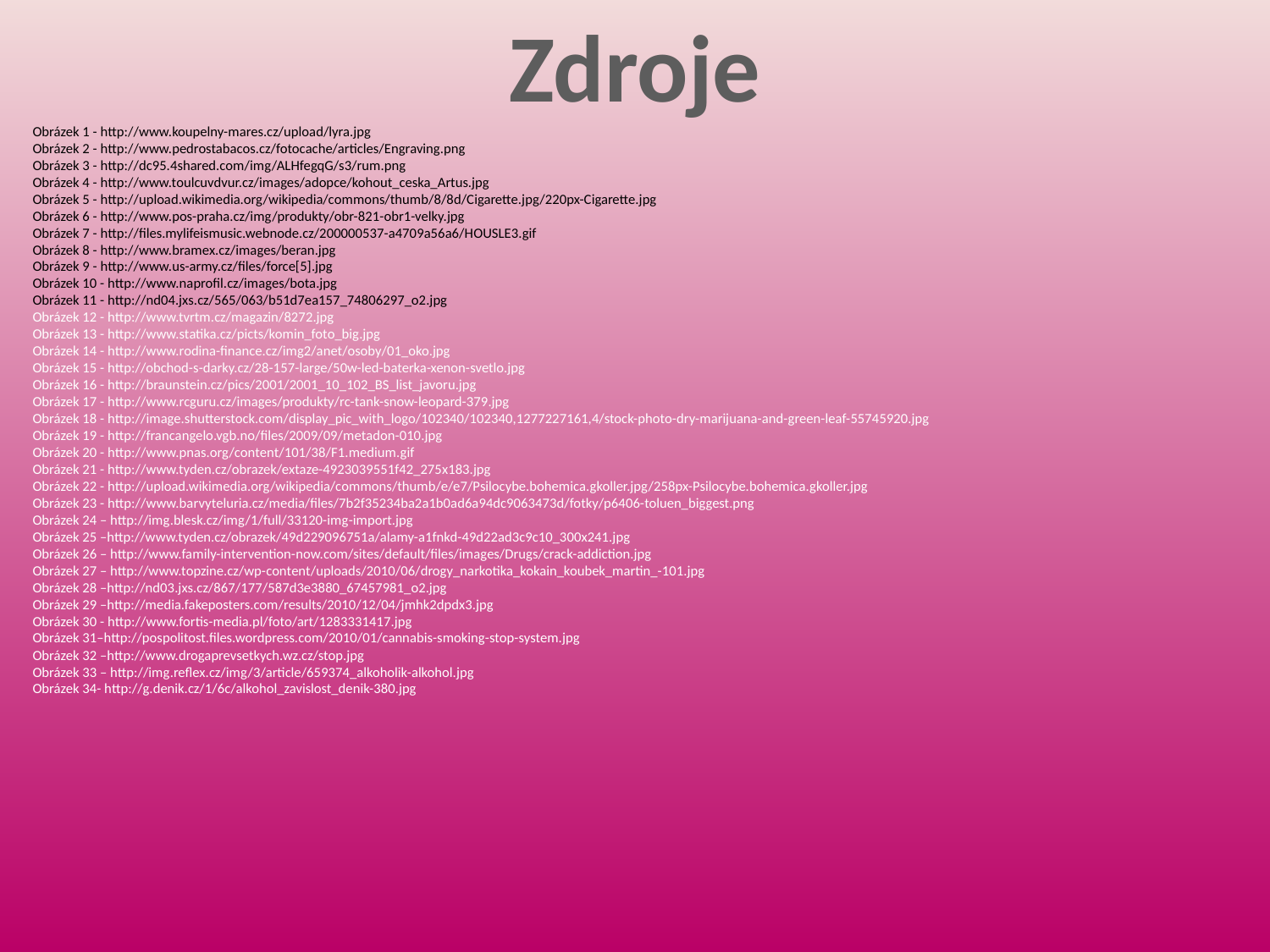

Zdroje
Obrázek 1 - http://www.koupelny-mares.cz/upload/lyra.jpg
Obrázek 2 - http://www.pedrostabacos.cz/fotocache/articles/Engraving.png
Obrázek 3 - http://dc95.4shared.com/img/ALHfegqG/s3/rum.png
Obrázek 4 - http://www.toulcuvdvur.cz/images/adopce/kohout_ceska_Artus.jpg
Obrázek 5 - http://upload.wikimedia.org/wikipedia/commons/thumb/8/8d/Cigarette.jpg/220px-Cigarette.jpg
Obrázek 6 - http://www.pos-praha.cz/img/produkty/obr-821-obr1-velky.jpg
Obrázek 7 - http://files.mylifeismusic.webnode.cz/200000537-a4709a56a6/HOUSLE3.gif
Obrázek 8 - http://www.bramex.cz/images/beran.jpg
Obrázek 9 - http://www.us-army.cz/files/force[5].jpg
Obrázek 10 - http://www.naprofil.cz/images/bota.jpg
Obrázek 11 - http://nd04.jxs.cz/565/063/b51d7ea157_74806297_o2.jpg
Obrázek 12 - http://www.tvrtm.cz/magazin/8272.jpg
Obrázek 13 - http://www.statika.cz/picts/komin_foto_big.jpg
Obrázek 14 - http://www.rodina-finance.cz/img2/anet/osoby/01_oko.jpg
Obrázek 15 - http://obchod-s-darky.cz/28-157-large/50w-led-baterka-xenon-svetlo.jpg
Obrázek 16 - http://braunstein.cz/pics/2001/2001_10_102_BS_list_javoru.jpg
Obrázek 17 - http://www.rcguru.cz/images/produkty/rc-tank-snow-leopard-379.jpg
Obrázek 18 - http://image.shutterstock.com/display_pic_with_logo/102340/102340,1277227161,4/stock-photo-dry-marijuana-and-green-leaf-55745920.jpg
Obrázek 19 - http://francangelo.vgb.no/files/2009/09/metadon-010.jpg
Obrázek 20 - http://www.pnas.org/content/101/38/F1.medium.gif
Obrázek 21 - http://www.tyden.cz/obrazek/extaze-4923039551f42_275x183.jpg
Obrázek 22 - http://upload.wikimedia.org/wikipedia/commons/thumb/e/e7/Psilocybe.bohemica.gkoller.jpg/258px-Psilocybe.bohemica.gkoller.jpg
Obrázek 23 - http://www.barvyteluria.cz/media/files/7b2f35234ba2a1b0ad6a94dc9063473d/fotky/p6406-toluen_biggest.png
Obrázek 24 – http://img.blesk.cz/img/1/full/33120-img-import.jpg
Obrázek 25 –http://www.tyden.cz/obrazek/49d229096751a/alamy-a1fnkd-49d22ad3c9c10_300x241.jpg
Obrázek 26 – http://www.family-intervention-now.com/sites/default/files/images/Drugs/crack-addiction.jpg
Obrázek 27 – http://www.topzine.cz/wp-content/uploads/2010/06/drogy_narkotika_kokain_koubek_martin_-101.jpg
Obrázek 28 –http://nd03.jxs.cz/867/177/587d3e3880_67457981_o2.jpg
Obrázek 29 –http://media.fakeposters.com/results/2010/12/04/jmhk2dpdx3.jpg
Obrázek 30 - http://www.fortis-media.pl/foto/art/1283331417.jpg
Obrázek 31–http://pospolitost.files.wordpress.com/2010/01/cannabis-smoking-stop-system.jpg
Obrázek 32 –http://www.drogaprevsetkych.wz.cz/stop.jpg
Obrázek 33 – http://img.reflex.cz/img/3/article/659374_alkoholik-alkohol.jpg
Obrázek 34- http://g.denik.cz/1/6c/alkohol_zavislost_denik-380.jpg